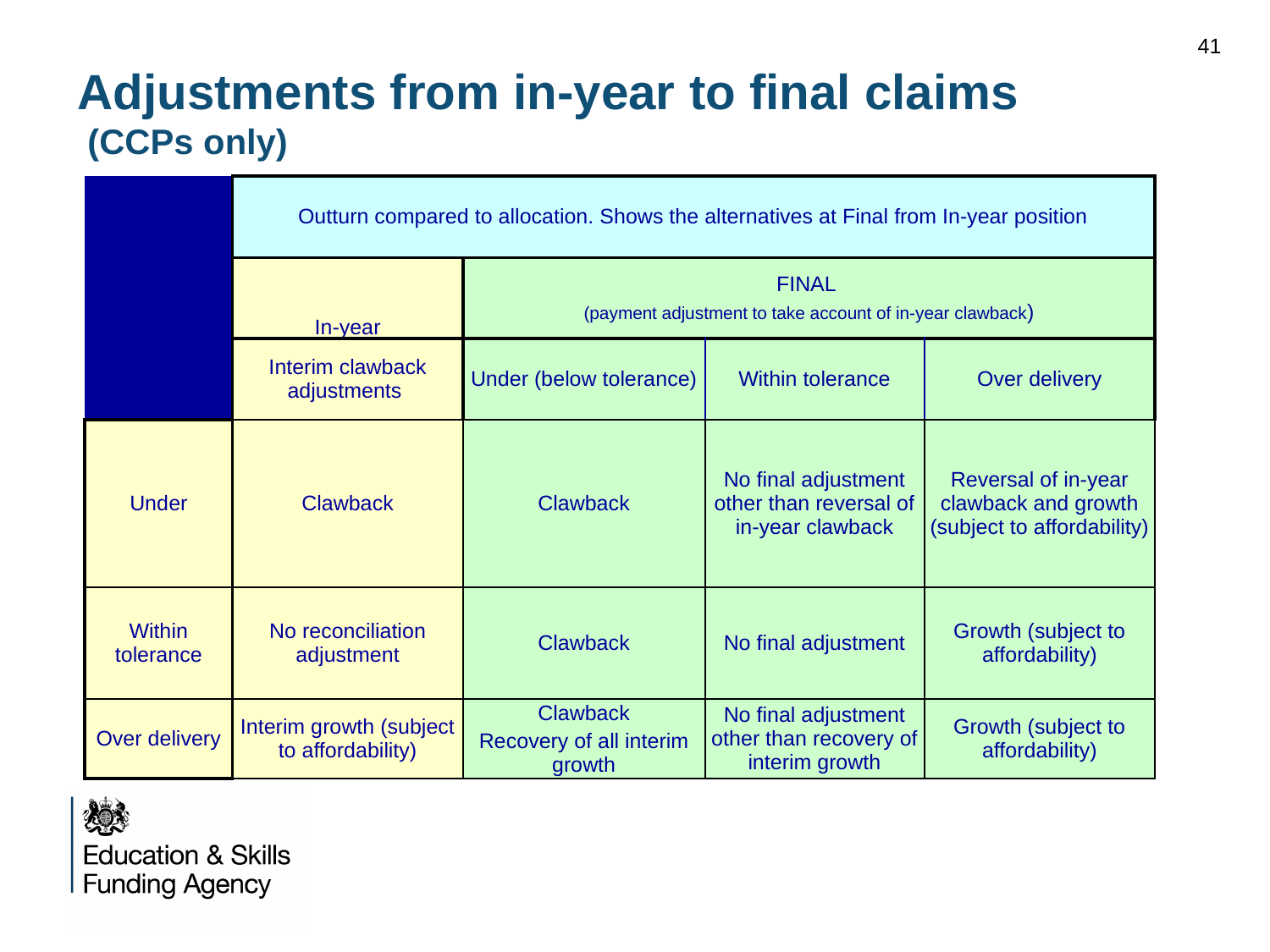

41
# Adjustments from in-year to final claims (CCPs only)
|  | Outturn compared to allocation. Shows the alternatives at Final from In-year position |  |  |  |
| --- | --- | --- | --- | --- |
|  | In-year | FINAL (payment adjustment to take account of in-year clawback) |  |  |
|  | Interim clawback adjustments | Under (below tolerance) | Within tolerance | Over delivery |
| Under | Clawback | Clawback | No final adjustment other than reversal of in-year clawback | Reversal of in-year clawback and growth (subject to affordability) |
| Within tolerance | No reconciliation adjustment | Clawback | No final adjustment | Growth (subject to affordability) |
| Over delivery | Interim growth (subject to affordability) | Clawback Recovery of all interim growth | No final adjustment other than recovery of interim growth | Growth (subject to affordability) |